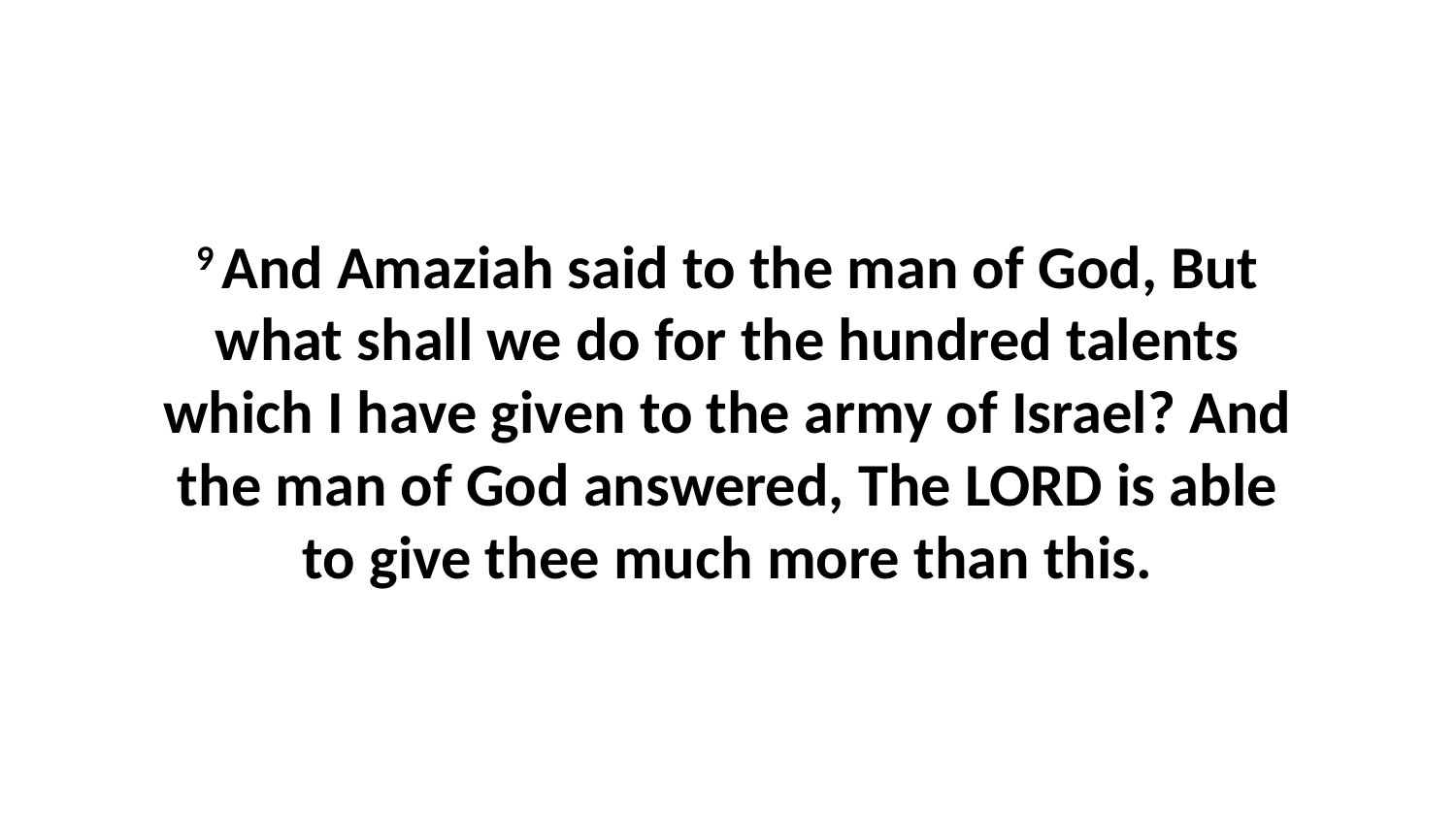

9 And Amaziah said to the man of God, But what shall we do for the hundred talents which I have given to the army of Israel? And the man of God answered, The LORD is able to give thee much more than this.